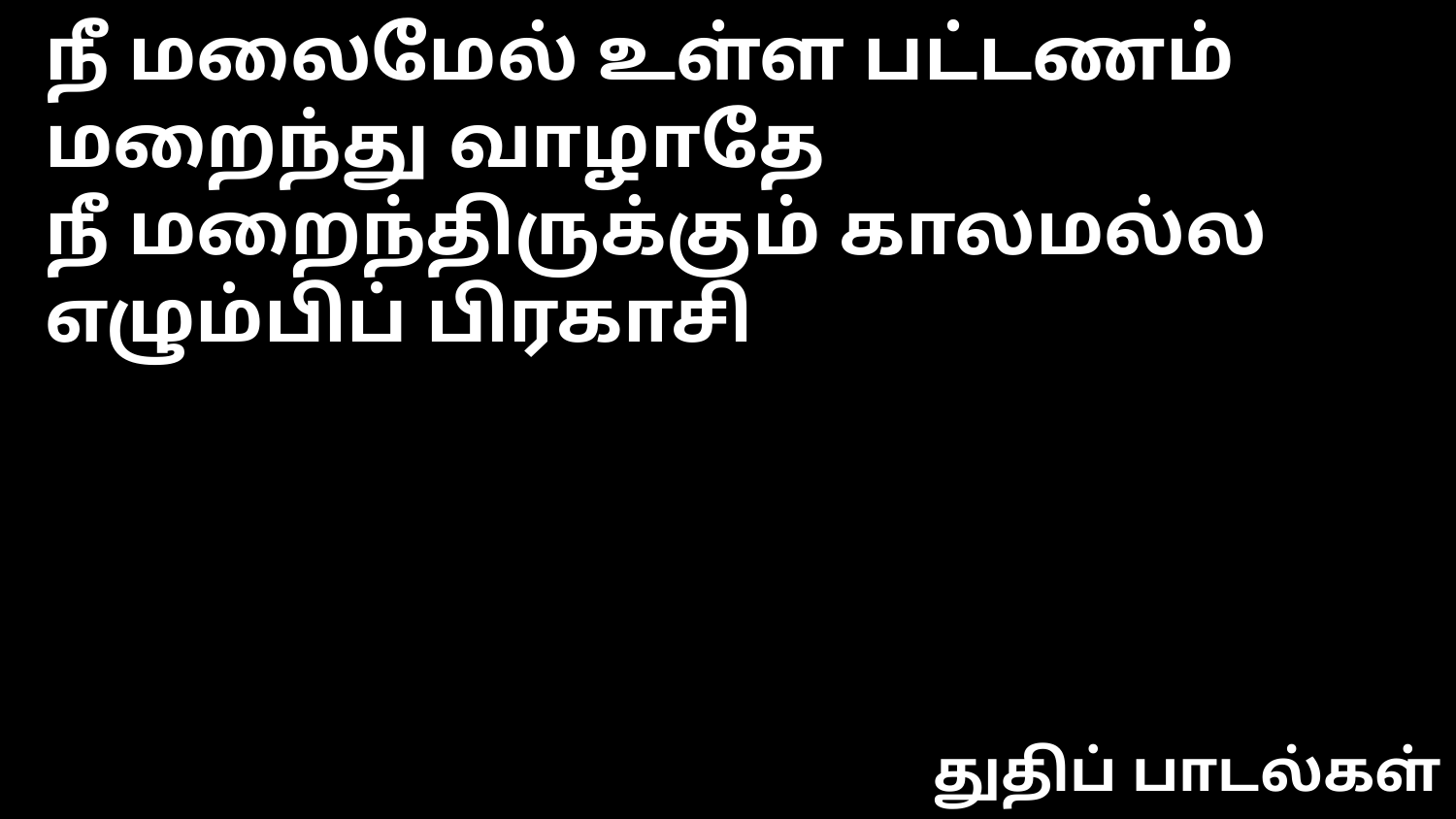

நீ மலைமேல் உள்ள பட்டணம்
மறைந்து வாழாதே
நீ மறைந்திருக்கும் காலமல்ல
எழும்பிப் பிரகாசி

துதிப் பாடல்கள்